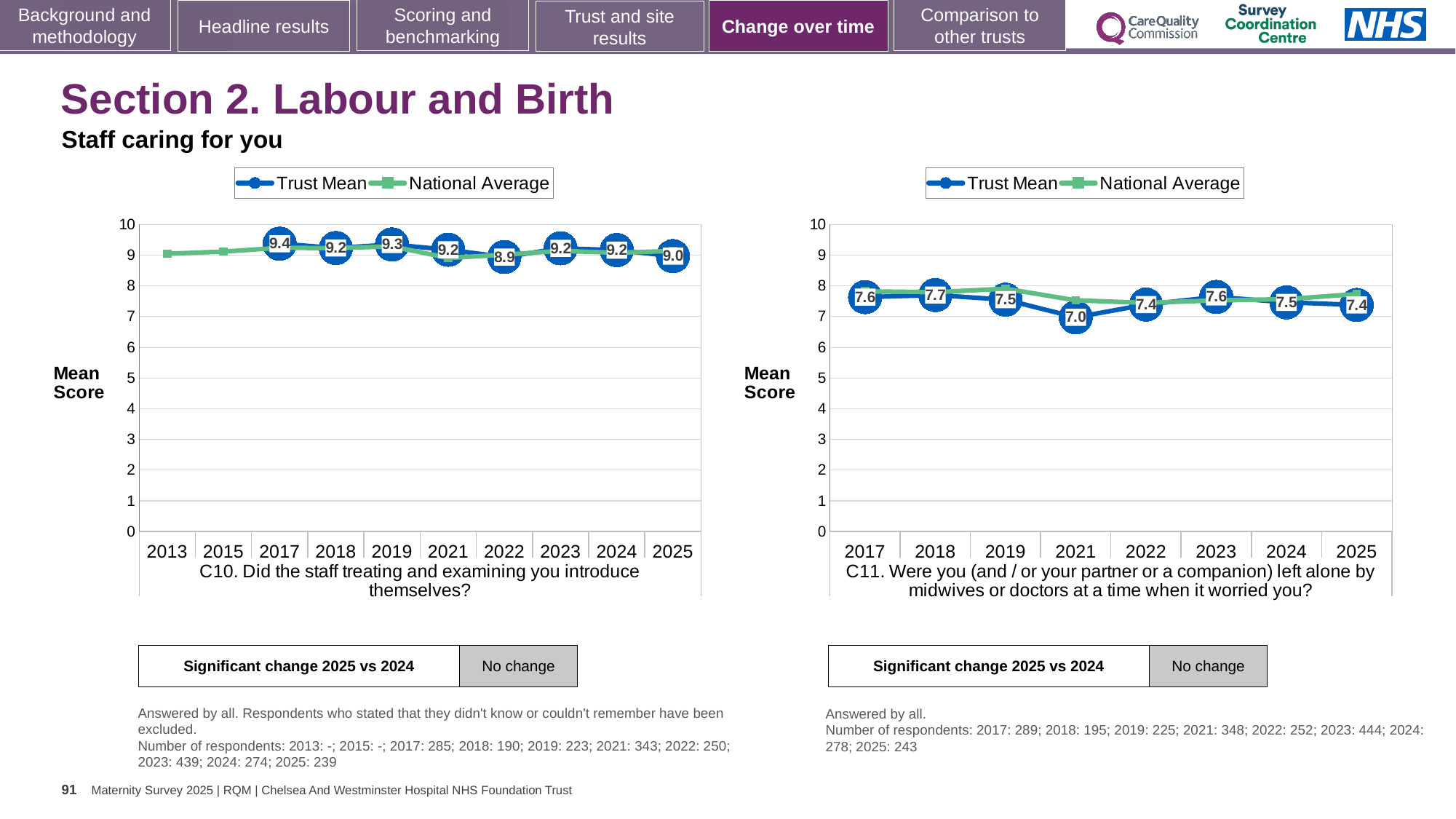

# Section 2. Labour and Birth
Staff caring for you

### Chart

| Category | Trust Mean | National Average |
|---|---|---|
| 2013 | None | 9.044741276008148 |
| 2015 | None | 9.113601910855463 |
| 2017 | 9.371408754241392 | 9.237801830164695 |
| 2018 | 9.230491708544124 | 9.226424325644443 |
| 2019 | 9.347507501805518 | 9.2847156193811 |
| 2021 | 9.174362175439855 | 8.907170964185832 |
| 2022 | 8.939123290785064 | 9.013839700364157 |
| 2023 | 9.221447494152388 | 9.13996321922253 |
| 2024 | 9.163814794934295 | 9.075611856671559 |
| 2025 | 8.967150177483562 | 9.13565957757553 |

### Chart

| Category | Trust Mean | National Average |
|---|---|---|
| 2017 | 7.632853678993479 | 7.822284591699917 |
| 2018 | 7.699723855169869 | 7.792710897457465 |
| 2019 | 7.549528620779949 | 7.906659960370265 |
| 2021 | 6.975552573946575 | 7.528475567042071 |
| 2022 | 7.39110030879339 | 7.447315959857407 |
| 2023 | 7.639789008595099 | 7.526990574592819 |
| 2024 | 7.463263579671487 | 7.567698324088997 |
| 2025 | 7.378182942060567 | 7.731746255321834 |
| Significant change 2025 vs 2024 | No change |
| --- | --- |
| Significant change 2025 vs 2024 | No change |
| --- | --- |
Answered by all. Respondents who stated that they didn't know or couldn't remember have been excluded.
Number of respondents: 2013: -; 2015: -; 2017: 285; 2018: 190; 2019: 223; 2021: 343; 2022: 250; 2023: 439; 2024: 274; 2025: 239
Answered by all.
Number of respondents: 2017: 289; 2018: 195; 2019: 225; 2021: 348; 2022: 252; 2023: 444; 2024: 278; 2025: 243
91